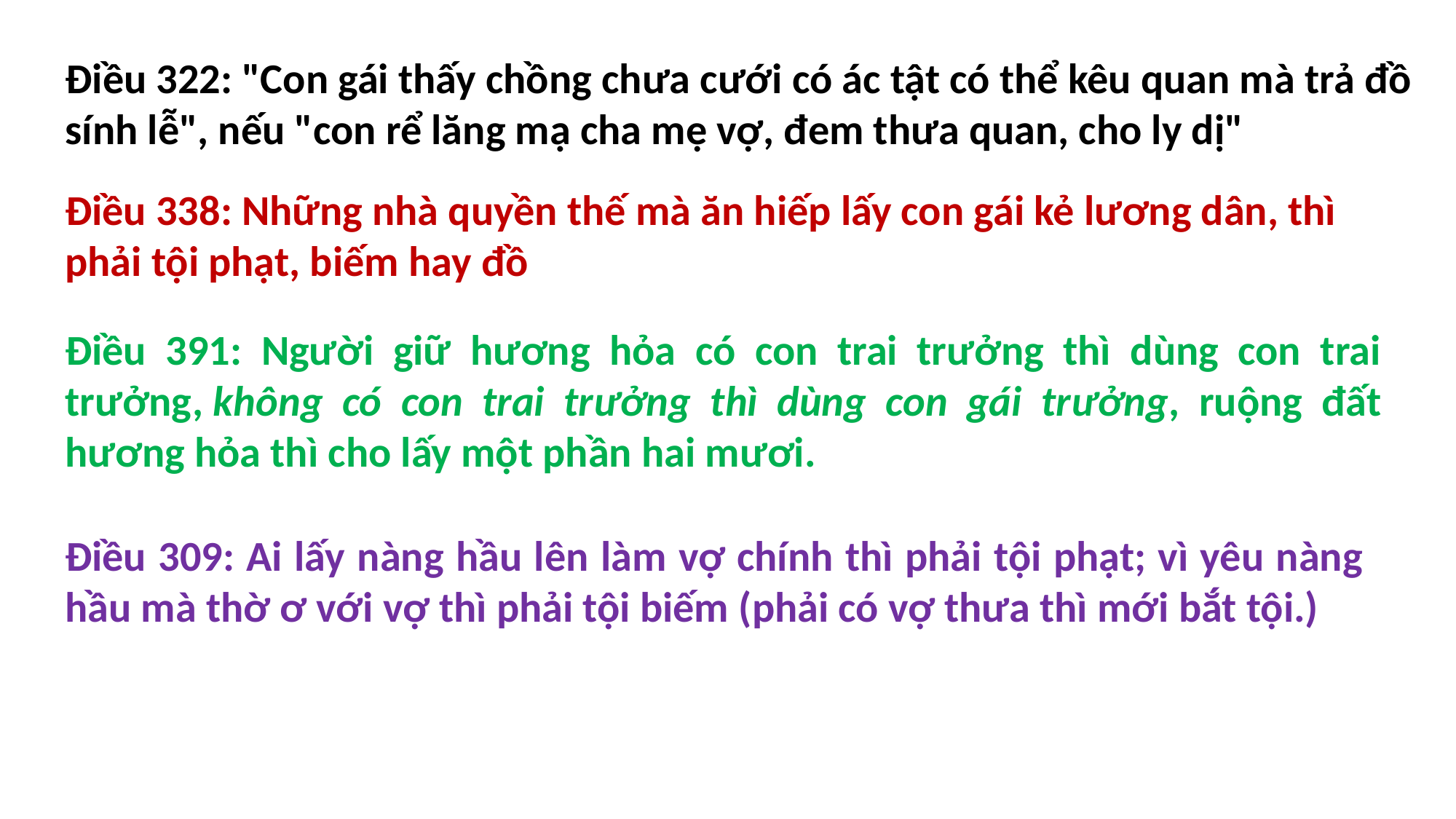

Điều 322: "Con gái thấy chồng chưa cưới có ác tật có thể kêu quan mà trả đồ sính lễ", nếu "con rể lăng mạ cha mẹ vợ, đem thưa quan, cho ly dị"
Điều 338: Những nhà quyền thế mà ăn hiếp lấy con gái kẻ lương dân, thì phải tội phạt, biếm hay đồ
Điều 391: Người giữ hương hỏa có con trai trưởng thì dùng con trai trưởng, không có con trai trưởng thì dùng con gái trưởng, ruộng đất hương hỏa thì cho lấy một phần hai mươi.
Điều 309: Ai lấy nàng hầu lên làm vợ chính thì phải tội phạt; vì yêu nàng hầu mà thờ ơ với vợ thì phải tội biếm (phải có vợ thưa thì mới bắt tội.)